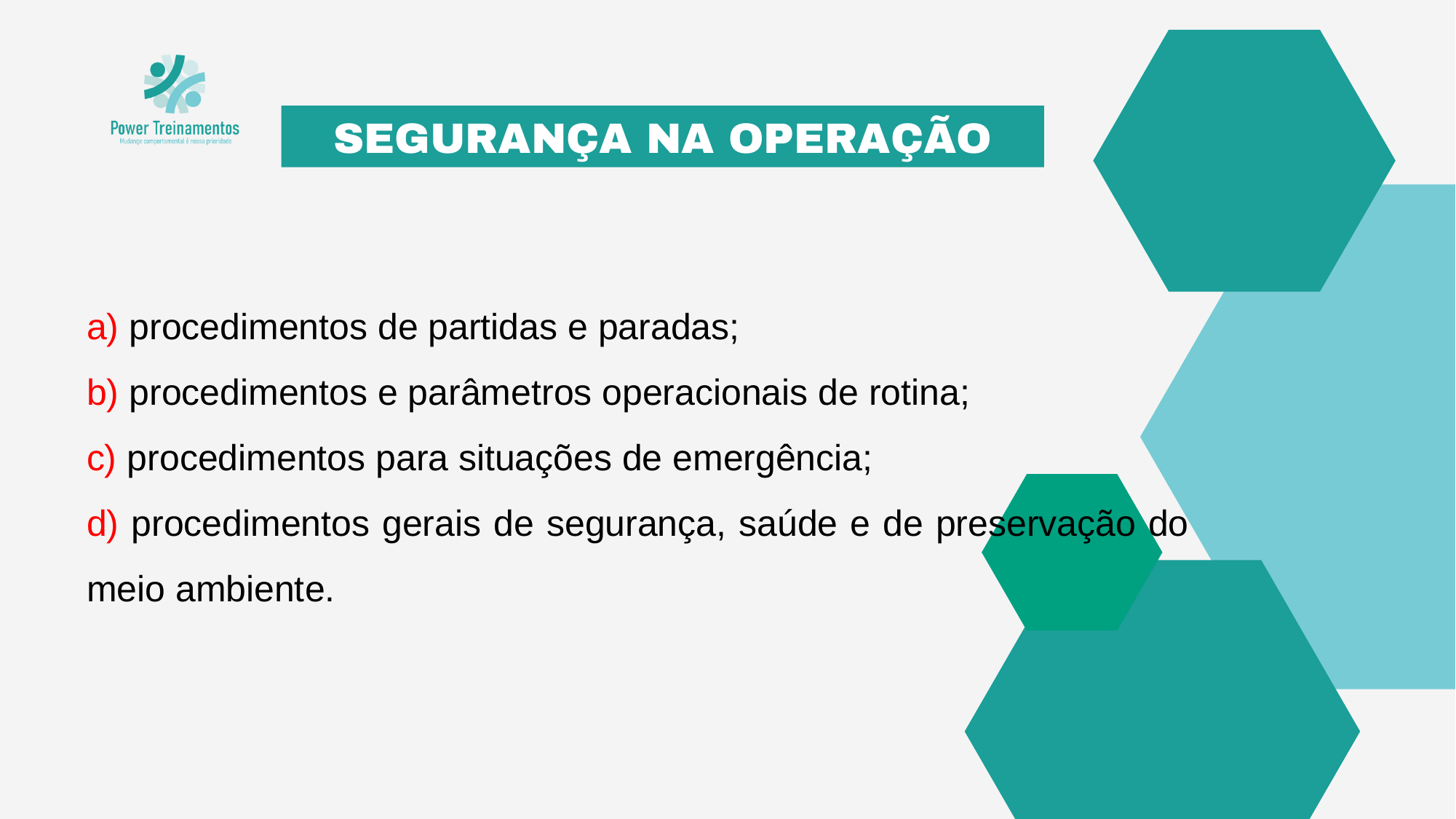

SEGURANÇA NA OPERAÇÃO
a) procedimentos de partidas e paradas;
b) procedimentos e parâmetros operacionais de rotina;
c) procedimentos para situações de emergência;
d) procedimentos gerais de segurança, saúde e de preservação do meio ambiente.